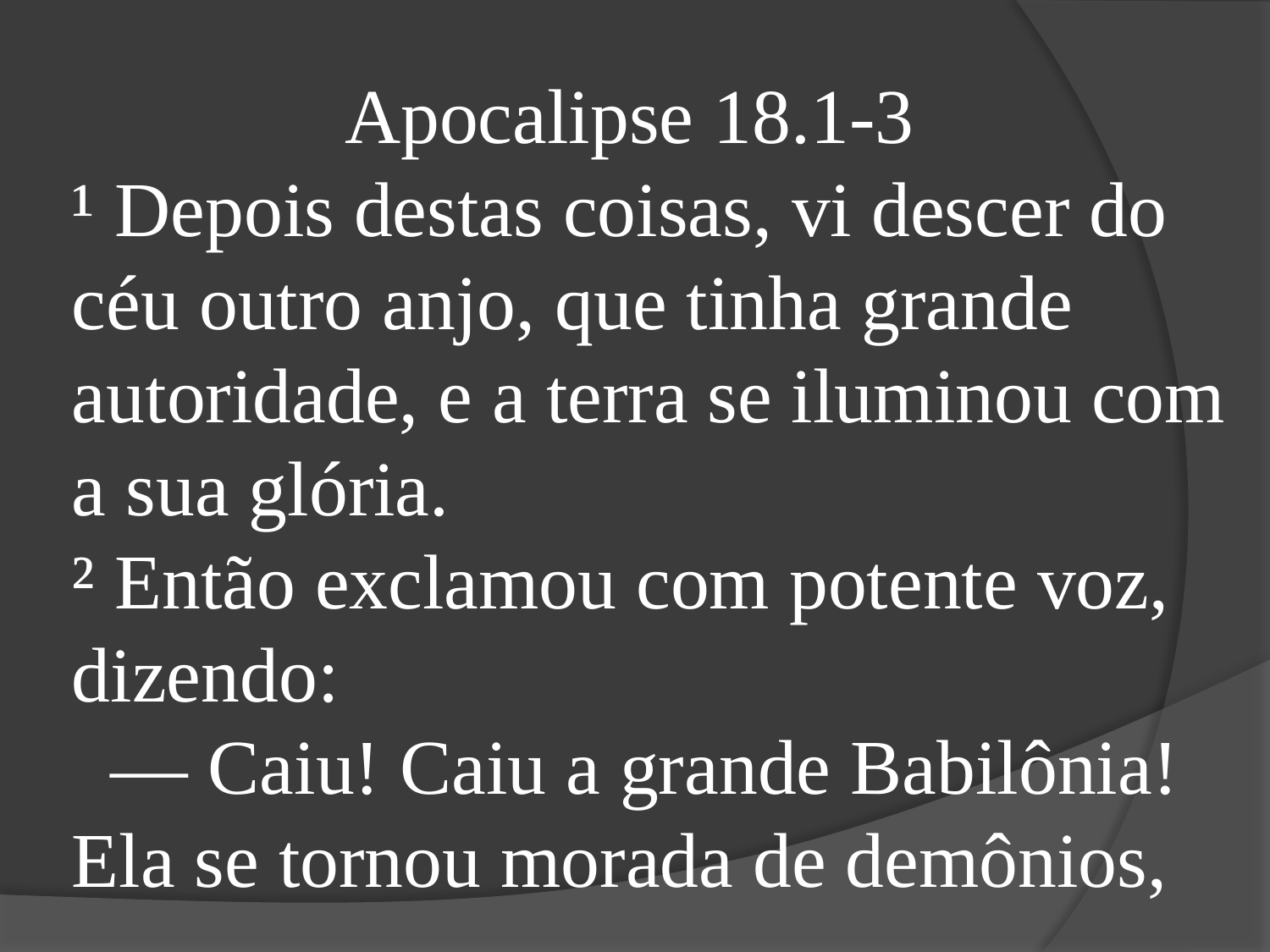

Apocalipse 18.1-3
¹ Depois destas coisas, vi descer do céu outro anjo, que tinha grande autoridade, e a terra se iluminou com a sua glória.
² Então exclamou com potente voz, dizendo:
  — Caiu! Caiu a grande Babilônia! Ela se tornou morada de demônios,